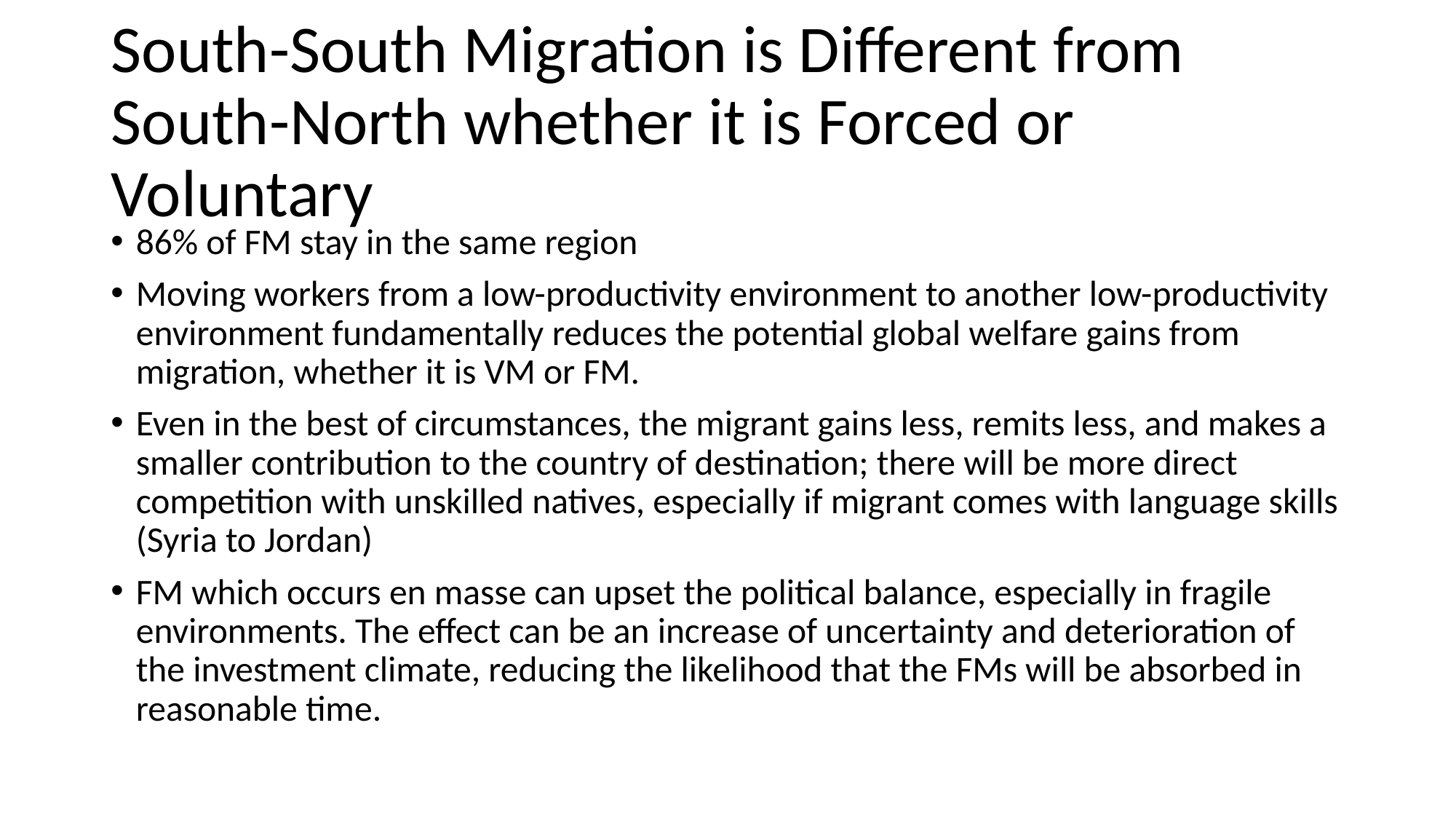

# South-South Migration is Different from South-North whether it is Forced or Voluntary
86% of FM stay in the same region
Moving workers from a low-productivity environment to another low-productivity environment fundamentally reduces the potential global welfare gains from migration, whether it is VM or FM.
Even in the best of circumstances, the migrant gains less, remits less, and makes a smaller contribution to the country of destination; there will be more direct competition with unskilled natives, especially if migrant comes with language skills (Syria to Jordan)
FM which occurs en masse can upset the political balance, especially in fragile environments. The effect can be an increase of uncertainty and deterioration of the investment climate, reducing the likelihood that the FMs will be absorbed in reasonable time.